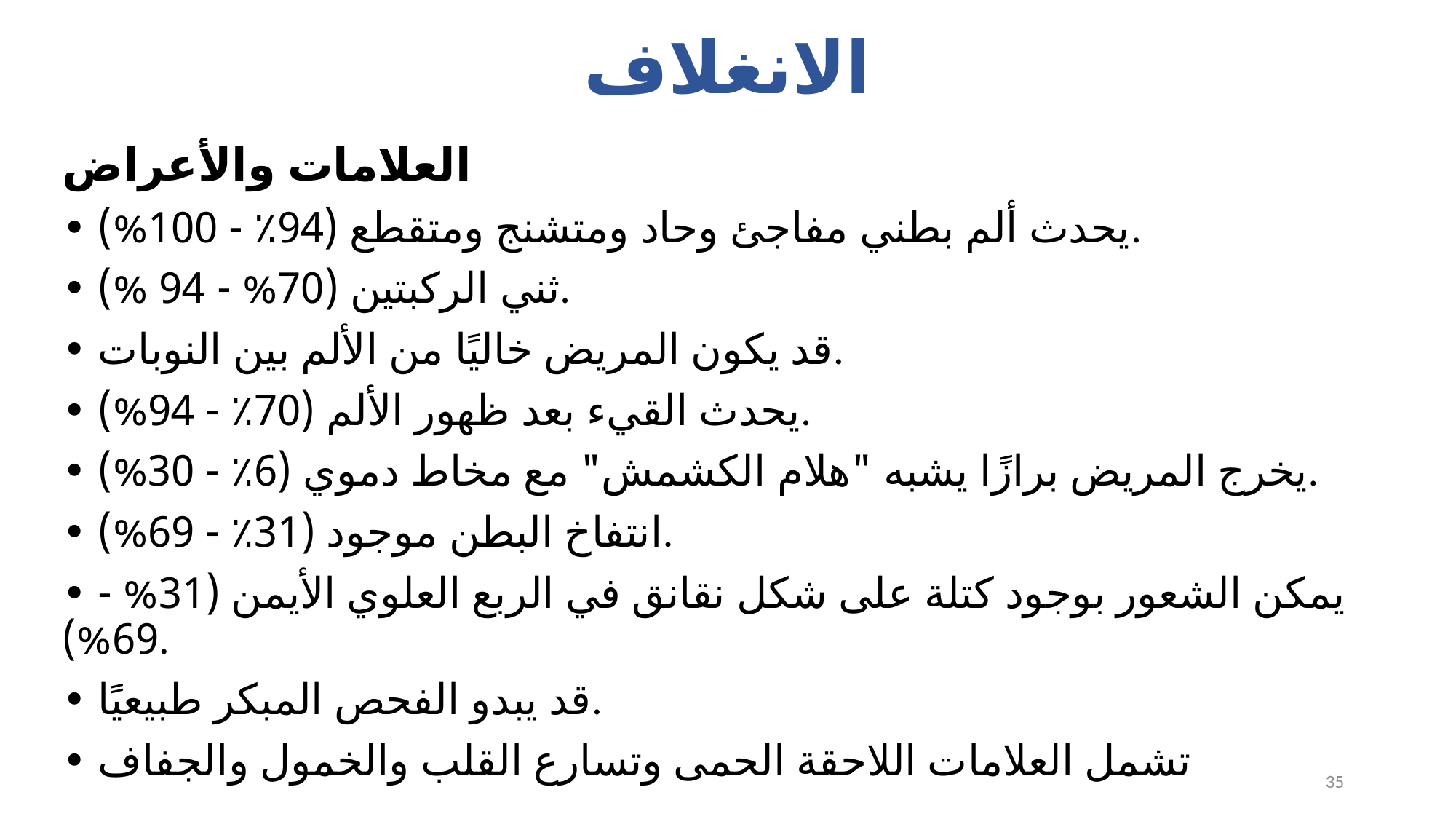

# الانغلاف
العلامات والأعراض
• يحدث ألم بطني مفاجئ وحاد ومتشنج ومتقطع (94٪ - 100%).
• ثني الركبتين (70% - 94 %).
• قد يكون المريض خاليًا من الألم بين النوبات.
• يحدث القيء بعد ظهور الألم (70٪ - 94%).
• يخرج المريض برازًا يشبه "هلام الكشمش" مع مخاط دموي (6٪ - 30%).
• انتفاخ البطن موجود (31٪ - 69%).
• يمكن الشعور بوجود كتلة على شكل نقانق في الربع العلوي الأيمن (31% - 69%).
• قد يبدو الفحص المبكر طبيعيًا.
• تشمل العلامات اللاحقة الحمى وتسارع القلب والخمول والجفاف
35